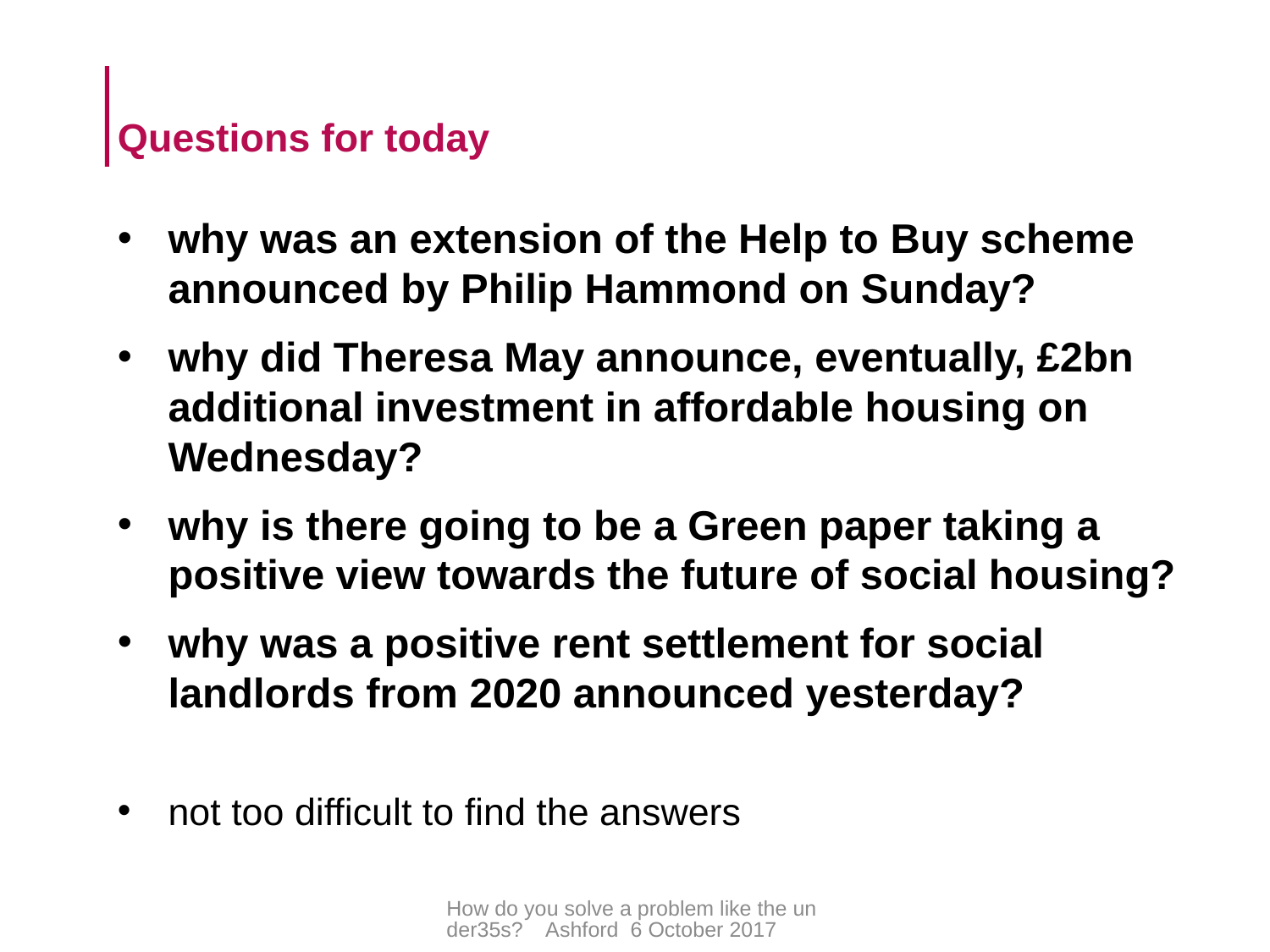

# Questions for today
why was an extension of the Help to Buy scheme announced by Philip Hammond on Sunday?
why did Theresa May announce, eventually, £2bn additional investment in affordable housing on Wednesday?
why is there going to be a Green paper taking a positive view towards the future of social housing?
why was a positive rent settlement for social landlords from 2020 announced yesterday?

not too difficult to find the answers
How do you solve a problem like the under35s?    Ashford  6 October 2017